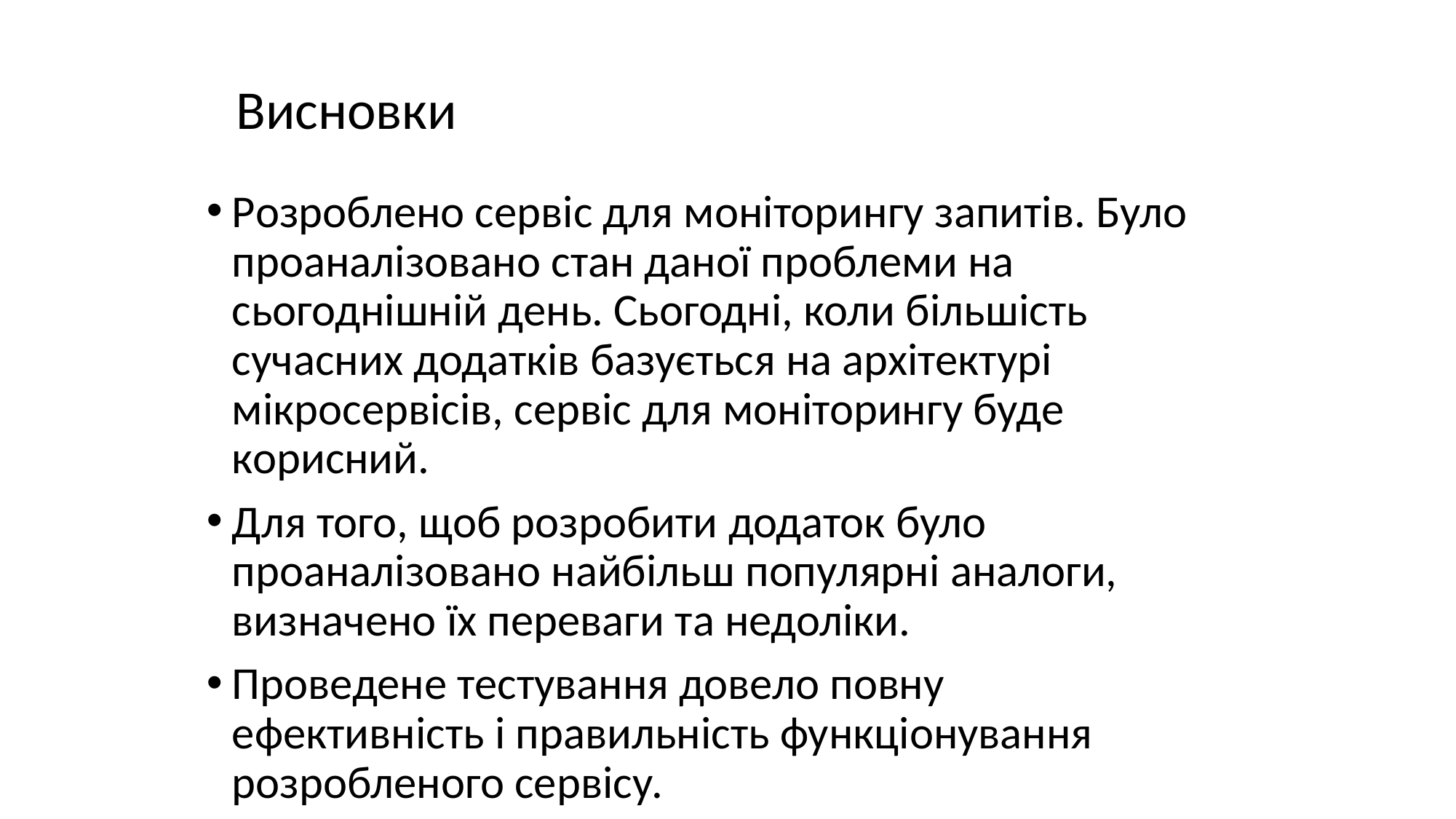

Висновки
Розроблено сервіс для моніторингу запитів. Було проаналізовано стан даної проблеми на сьогоднішній день. Сьогодні, коли більшість сучасних додатків базується на архітектурі мікросервісів, сервіс для моніторингу буде корисний.
Для того, щоб розробити додаток було проаналізовано найбільш популярні аналоги, визначено їх переваги та недоліки.
Проведене тестування довело повну ефективність і правильність функціонування розробленого сервісу.